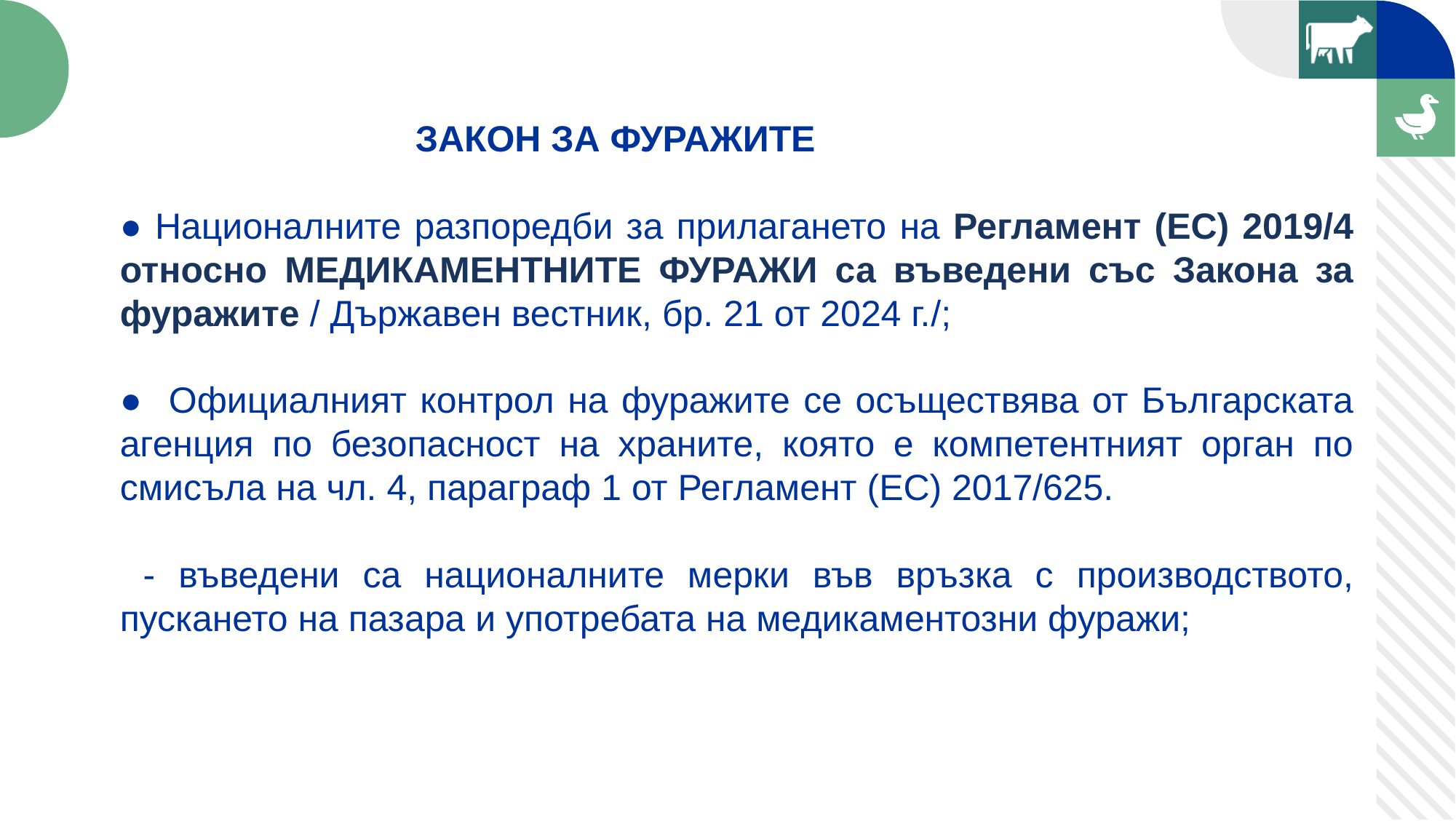

ЗАКОН ЗА ФУРАЖИТЕ

● Националните разпоредби за прилагането на Регламент (ЕС) 2019/4 относно МЕДИКАМЕНТНИТЕ ФУРАЖИ са въведени със Закона за фуражите / Държавен вестник, бр. 21 от 2024 г./;

●  Официалният контрол на фуражите се осъществява от Българската агенция по безопасност на храните, която е компетентният орган по смисъла на чл. 4, параграф 1 от Регламент (ЕС) 2017/625.

 - въведени са националните мерки във връзка с производството, пускането на пазара и употребата на медикаментозни фуражи;